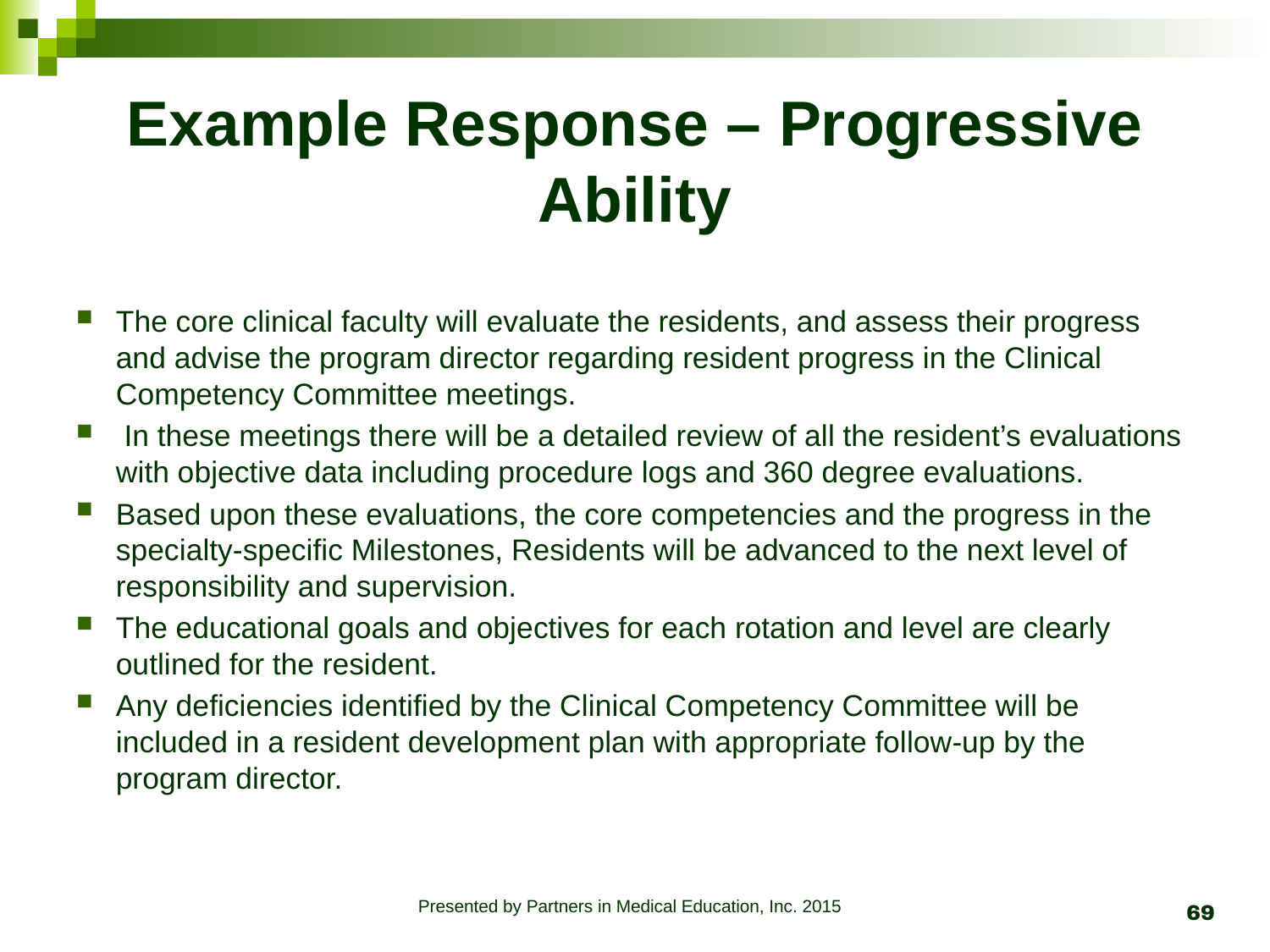

# Example Response – Progressive Ability
The core clinical faculty will evaluate the residents, and assess their progress and advise the program director regarding resident progress in the Clinical Competency Committee meetings.
 In these meetings there will be a detailed review of all the resident’s evaluations with objective data including procedure logs and 360 degree evaluations.
Based upon these evaluations, the core competencies and the progress in the specialty-specific Milestones, Residents will be advanced to the next level of responsibility and supervision.
The educational goals and objectives for each rotation and level are clearly outlined for the resident.
Any deficiencies identified by the Clinical Competency Committee will be included in a resident development plan with appropriate follow-up by the program director.

69
Presented by Partners in Medical Education, Inc. 2015